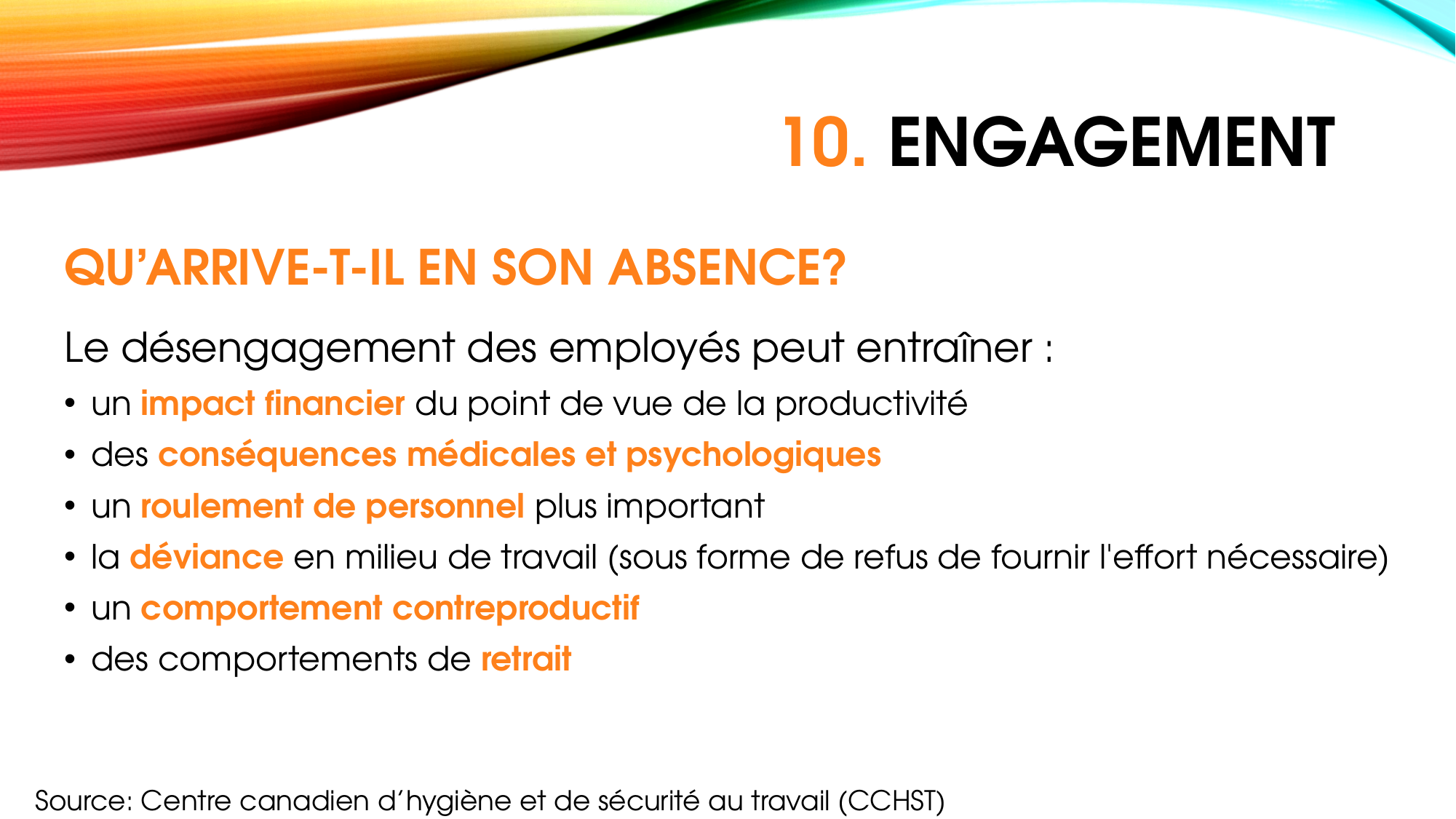

# 10. engagement
QU’ARRIVE-T-IL EN SON ABSENCE?

Le désengagement des employés peut entraîner :
un impact financier du point de vue de la productivité
des conséquences médicales et psychologiques
un roulement de personnel plus important
la déviance en milieu de travail (sous forme de refus de fournir l'effort nécessaire)
un comportement contreproductif
des comportements de retrait
Source: Centre canadien d’hygiène et de sécurité au travail (CCHST)